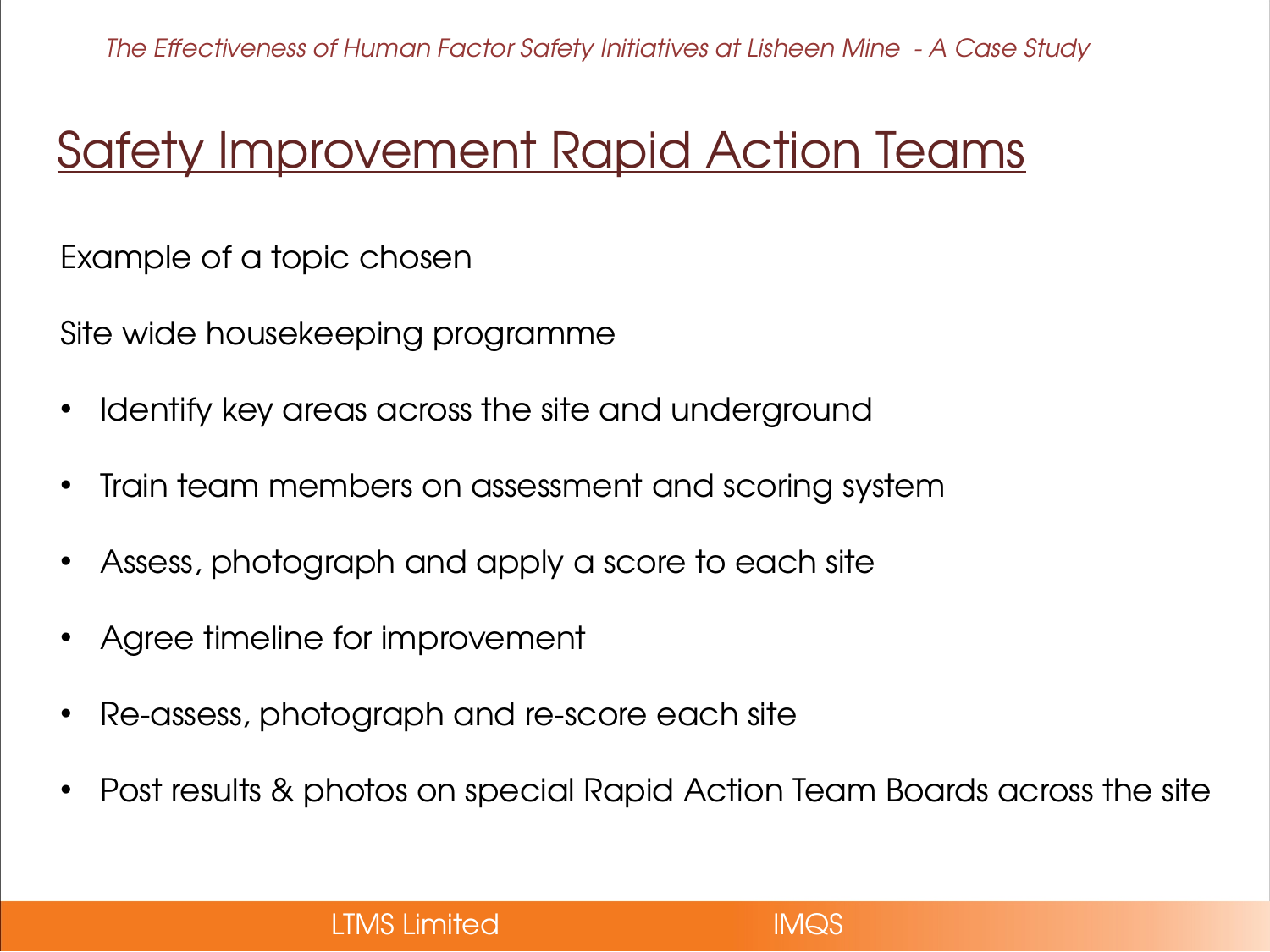

The Effectiveness of Human Factor Safety Initiatives at Lisheen Mine  - A Case Study
Safety Improvement Rapid Action Teams
Example of a topic chosen

Site wide housekeeping programme

Identify key areas across the site and underground

Train team members on assessment and scoring system

Assess, photograph and apply a score to each site

Agree timeline for improvement

Re-assess, photograph and re-score each site

Post results & photos on special Rapid Action Team Boards across the site

                                   LTMS Limited                                   IMQS